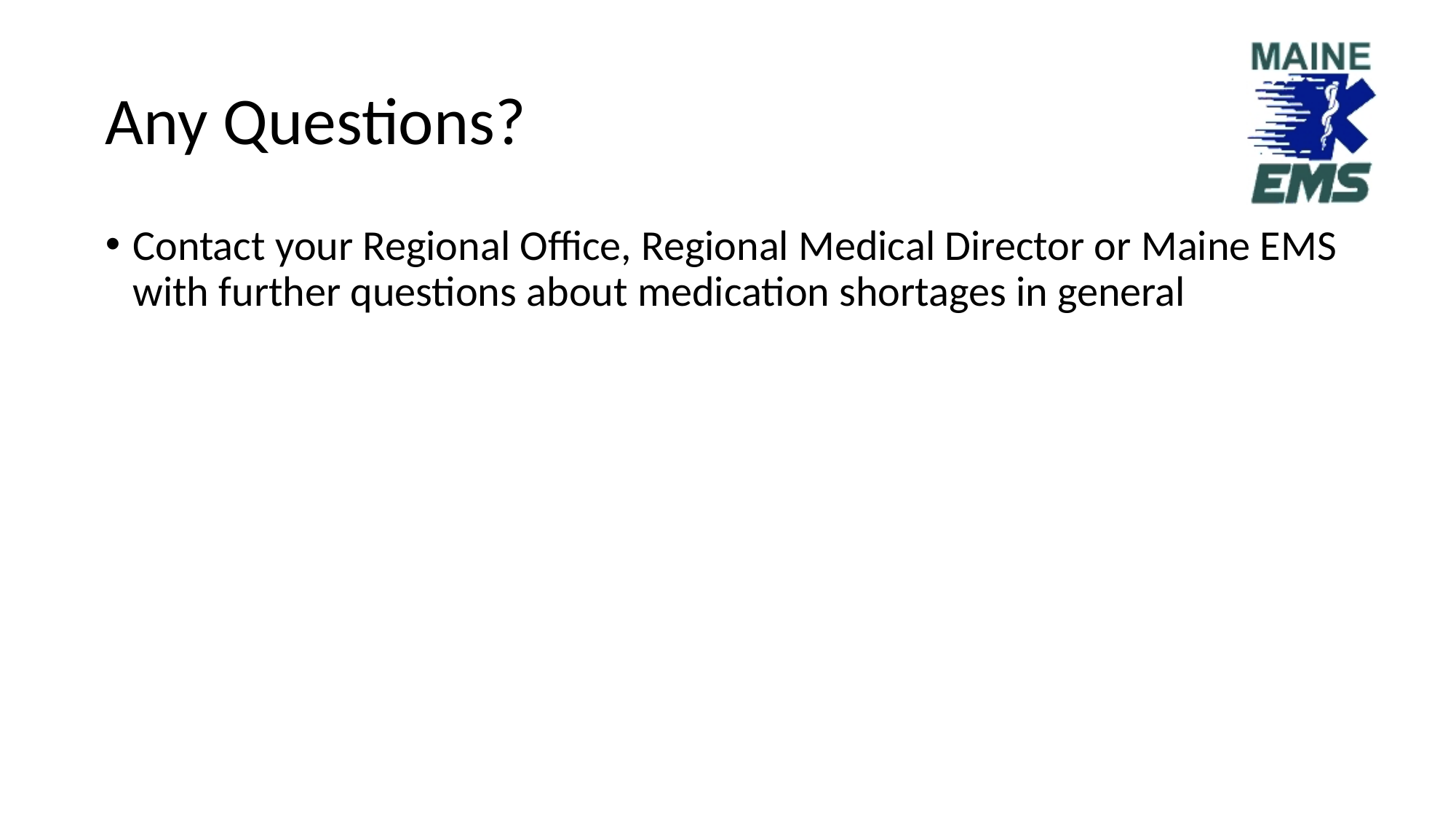

# Any Questions?
Contact your Regional Office, Regional Medical Director or Maine EMS with further questions about medication shortages in general